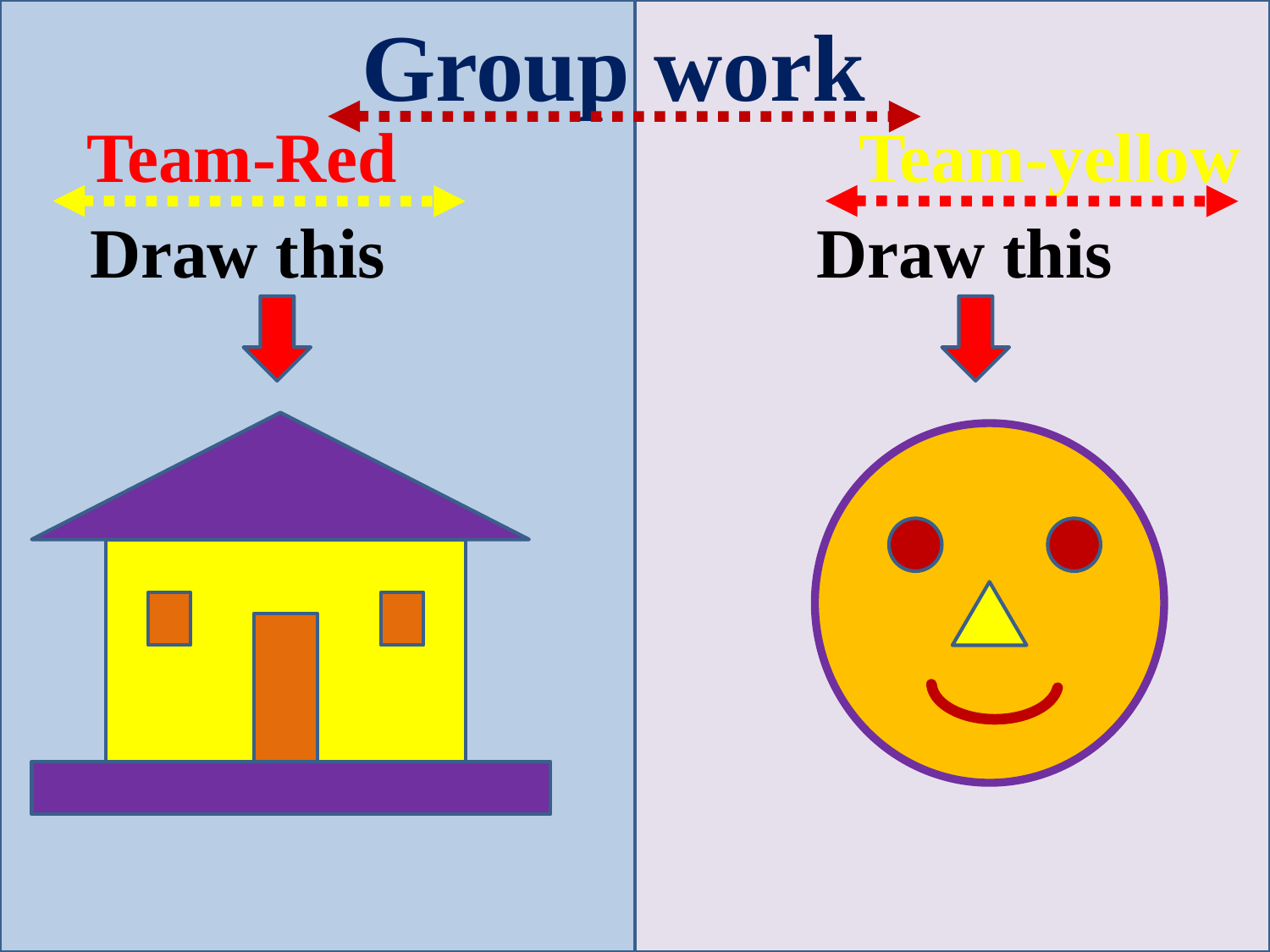

Group work

Team-Red
	Team-yellow
  Draw this
Draw this